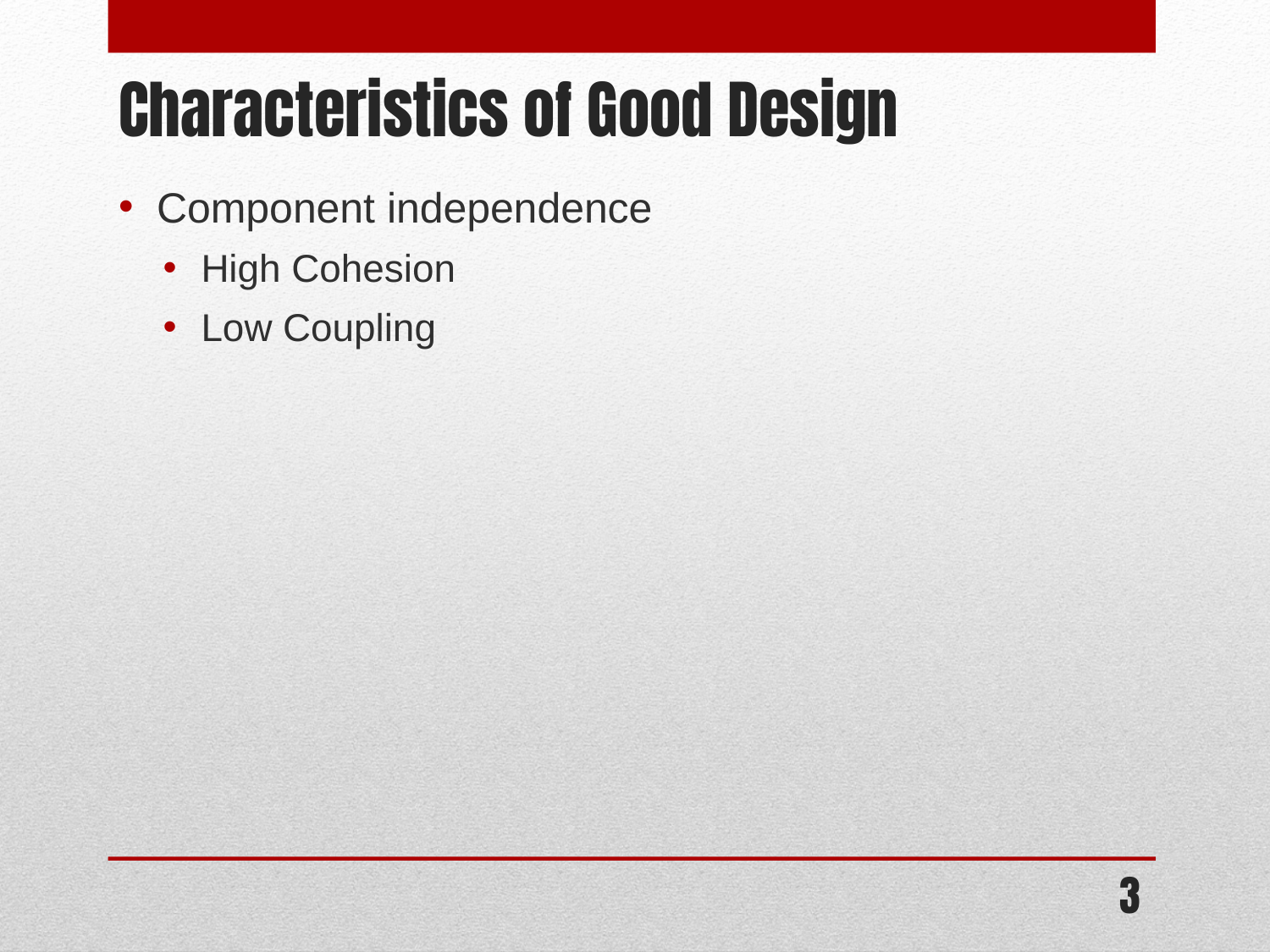

# Characteristics of Good Design
Component independence
High Cohesion
Low Coupling

3